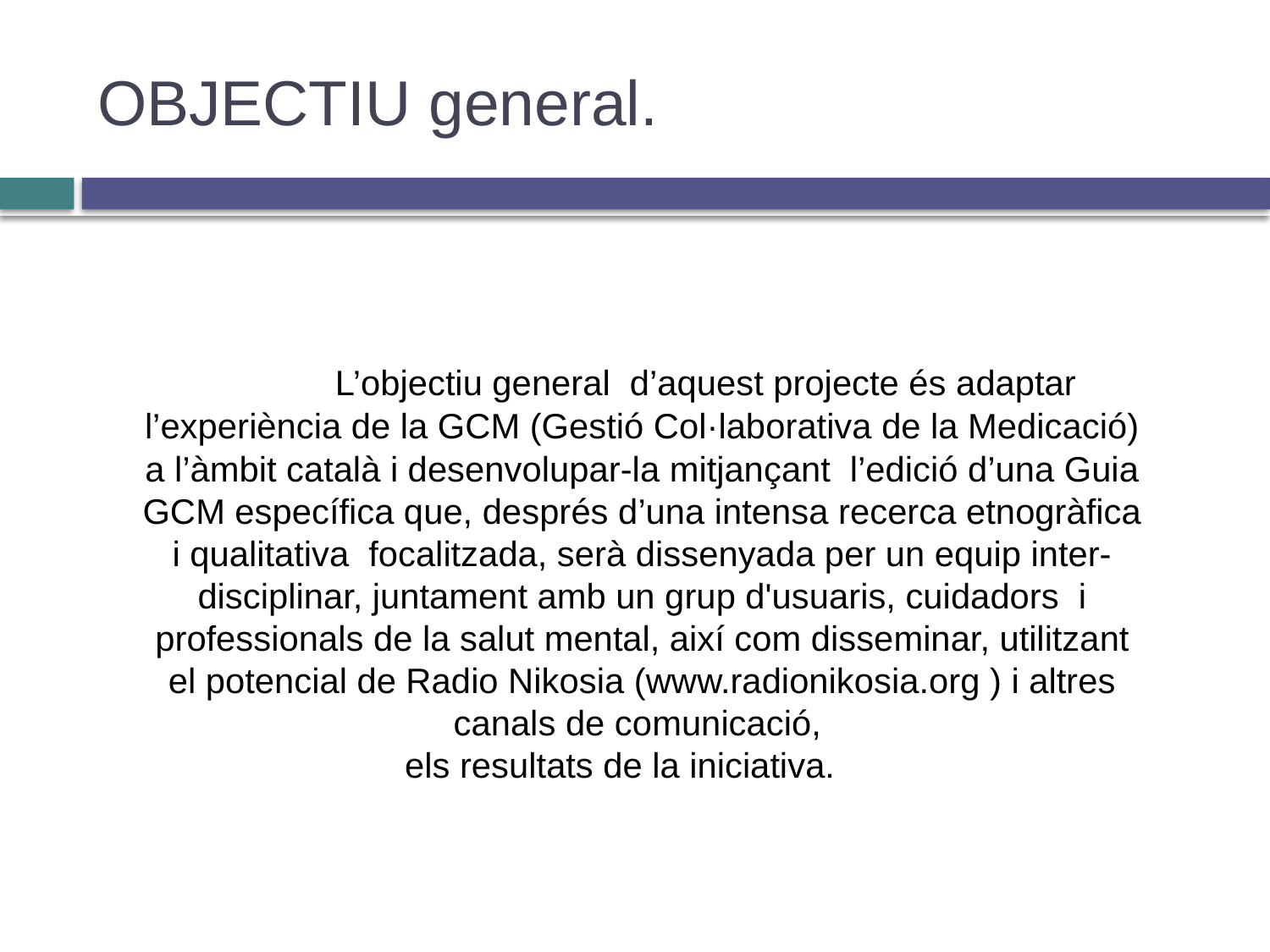

# OBJECTIU general.

		L’objectiu general  d’aquest projecte és adaptar l’experiència de la GCM (Gestió Col·laborativa de la Medicació) a l’àmbit català i desenvolupar-la mitjançant  l’edició d’una Guia GCM específica que, després d’una intensa recerca etnogràfica i qualitativa  focalitzada, serà dissenyada per un equip inter-disciplinar, juntament amb un grup d'usuaris, cuidadors  i professionals de la salut mental, així com disseminar, utilitzant el potencial de Radio Nikosia (www.radionikosia.org ) i altres canals de comunicació,
els resultats de la iniciativa.